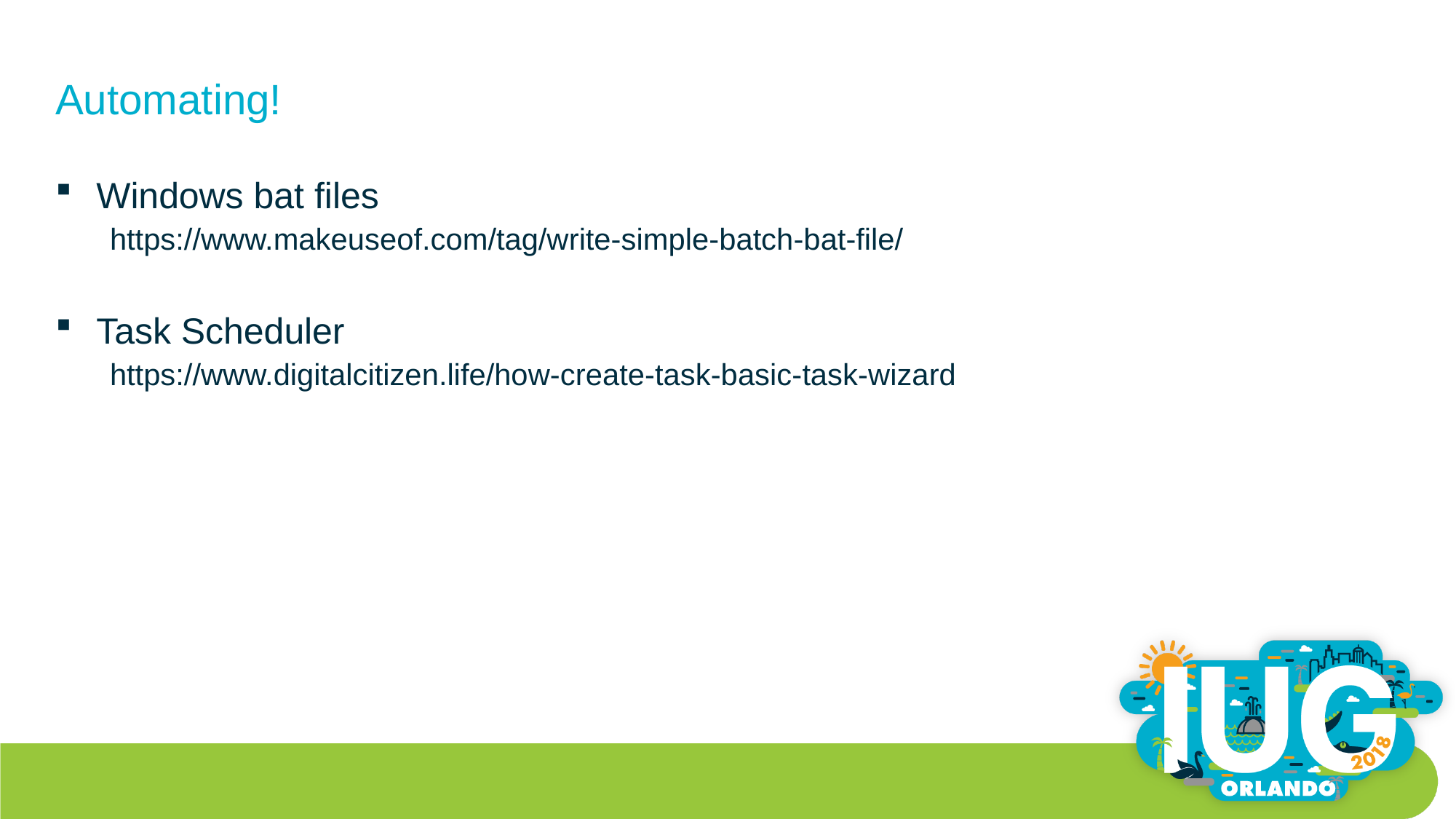

# Automating!
Windows bat files
https://www.makeuseof.com/tag/write-simple-batch-bat-file/

Task Scheduler
https://www.digitalcitizen.life/how-create-task-basic-task-wizard